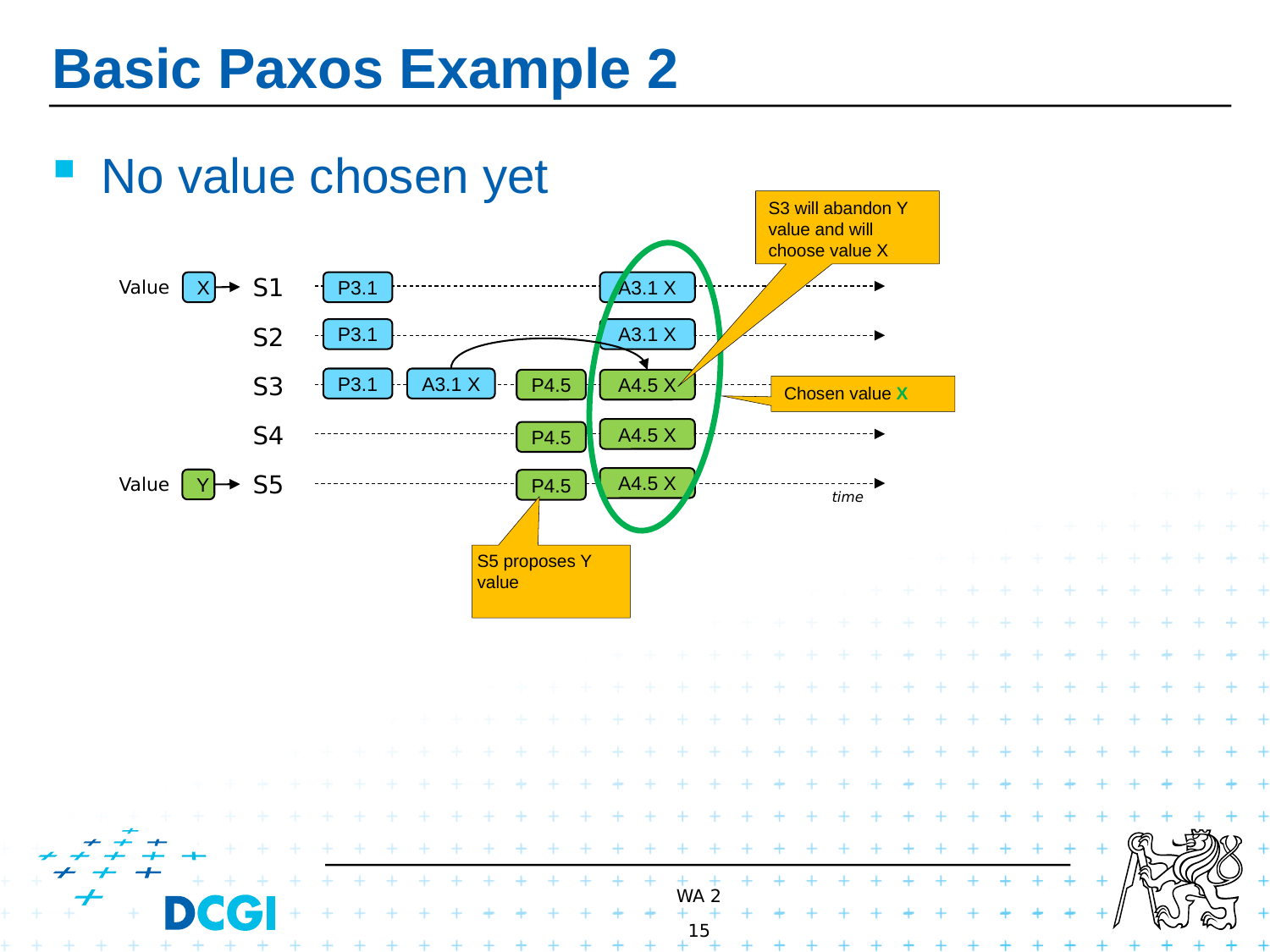

# Basic Paxos Example 2
No value chosen yet
S3 will abandon Y value and will choose value X

S1
Value
X
P3.1
A3.1 X
S2
P3.1
A3.1 X
S3
P3.1
A3.1 X
P4.5
A4.5 X
Chosen value X
S4
A4.5 X
P4.5
S5
Value
A4.5 X
Y
P4.5
time
S5 proposes Y value
WA 2
15